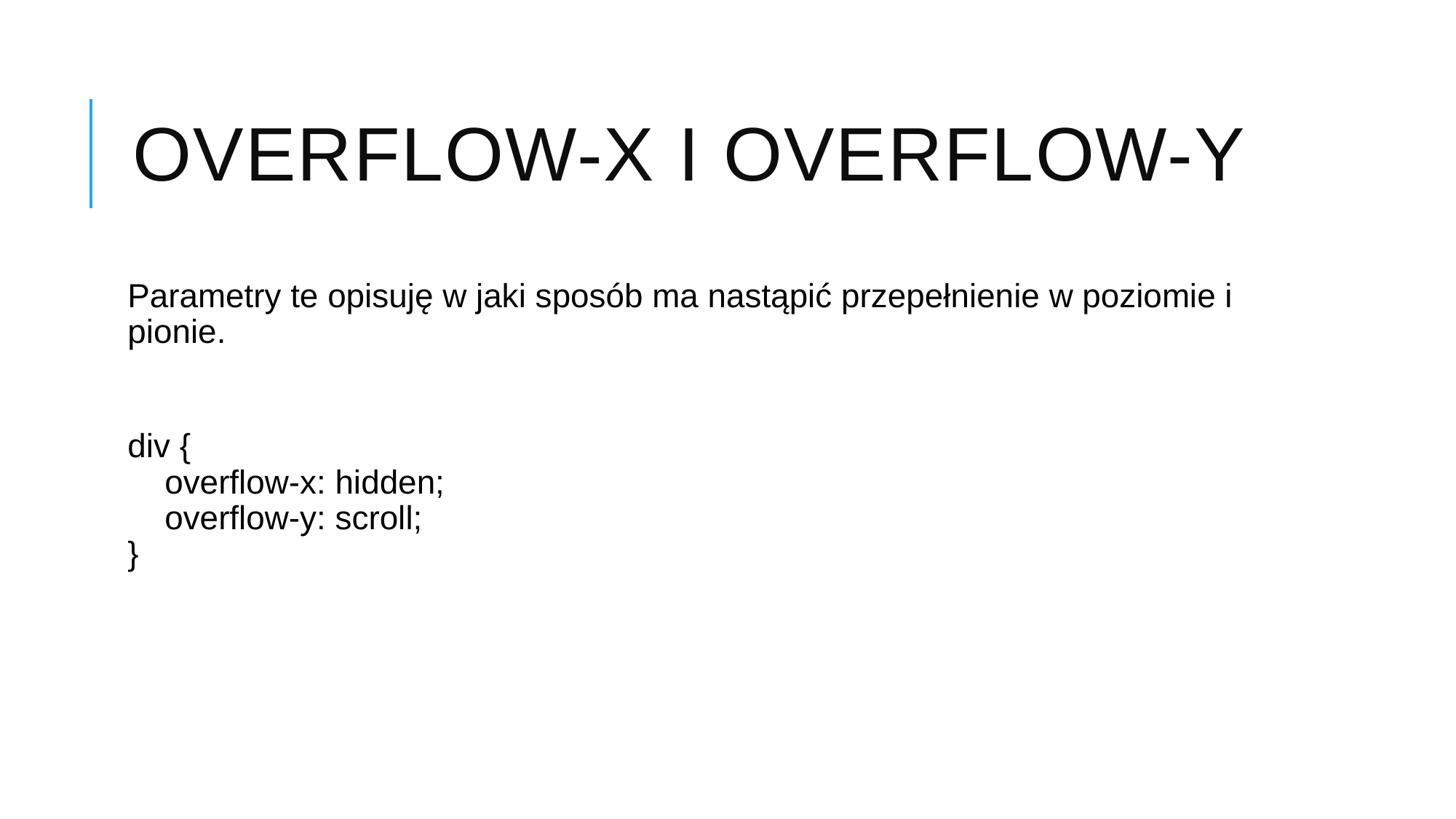

# overflow-x i overflow-y
Parametry te opisuję w jaki sposób ma nastąpić przepełnienie w poziomie i pionie.

div {
    overflow-x: hidden; 
    overflow-y: scroll; 
}